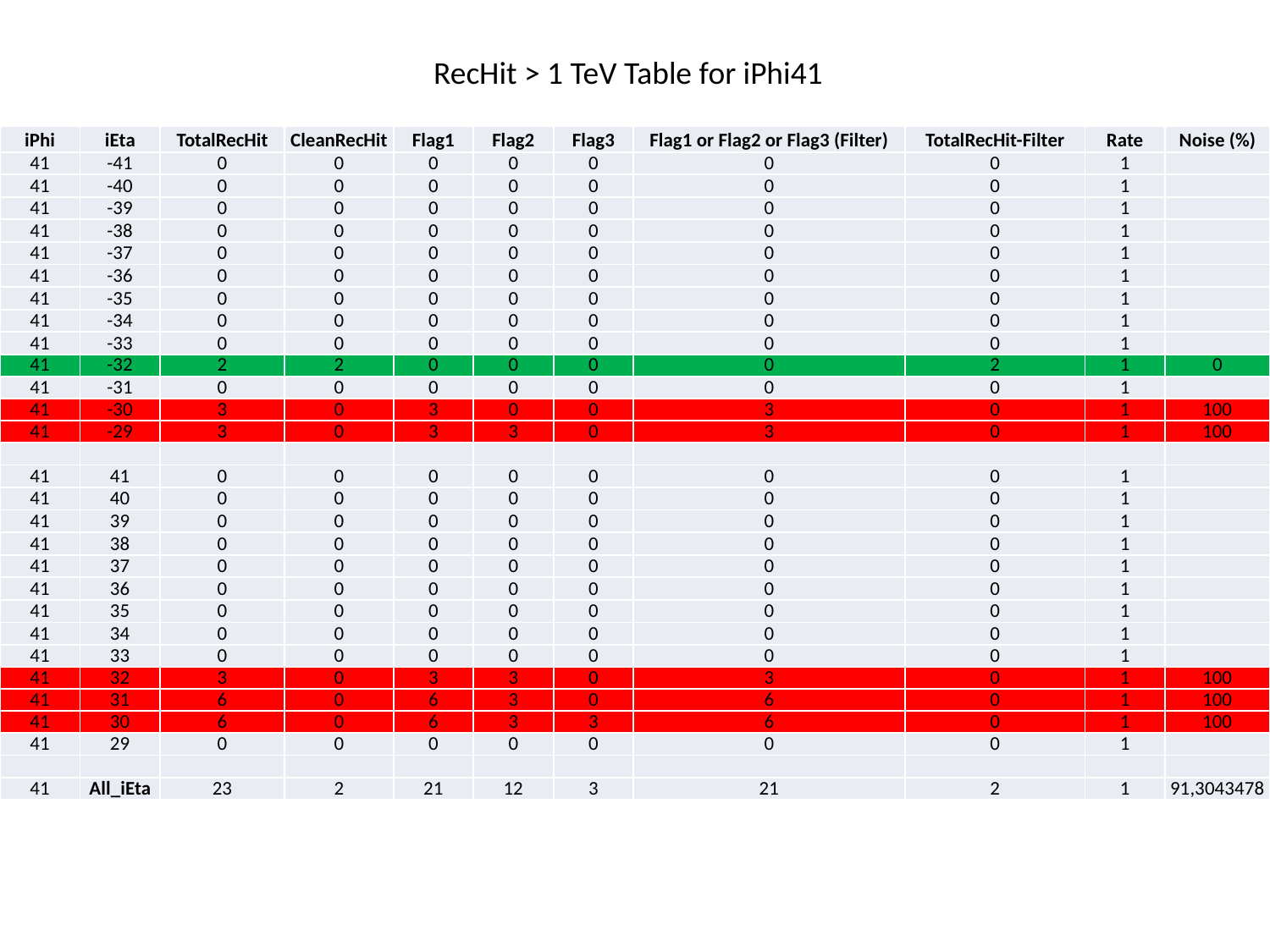

RecHit > 1 TeV Table for iPhi41
| iPhi | iEta | TotalRecHit | CleanRecHit | Flag1 | Flag2 | Flag3 | Flag1 or Flag2 or Flag3 (Filter) | TotalRecHit-Filter | Rate | Noise (%) |
| --- | --- | --- | --- | --- | --- | --- | --- | --- | --- | --- |
| 41 | -41 | 0 | 0 | 0 | 0 | 0 | 0 | 0 | 1 |  |
| 41 | -40 | 0 | 0 | 0 | 0 | 0 | 0 | 0 | 1 |  |
| 41 | -39 | 0 | 0 | 0 | 0 | 0 | 0 | 0 | 1 |  |
| 41 | -38 | 0 | 0 | 0 | 0 | 0 | 0 | 0 | 1 |  |
| 41 | -37 | 0 | 0 | 0 | 0 | 0 | 0 | 0 | 1 |  |
| 41 | -36 | 0 | 0 | 0 | 0 | 0 | 0 | 0 | 1 |  |
| 41 | -35 | 0 | 0 | 0 | 0 | 0 | 0 | 0 | 1 |  |
| 41 | -34 | 0 | 0 | 0 | 0 | 0 | 0 | 0 | 1 |  |
| 41 | -33 | 0 | 0 | 0 | 0 | 0 | 0 | 0 | 1 |  |
| 41 | -32 | 2 | 2 | 0 | 0 | 0 | 0 | 2 | 1 | 0 |
| 41 | -31 | 0 | 0 | 0 | 0 | 0 | 0 | 0 | 1 |  |
| 41 | -30 | 3 | 0 | 3 | 0 | 0 | 3 | 0 | 1 | 100 |
| 41 | -29 | 3 | 0 | 3 | 3 | 0 | 3 | 0 | 1 | 100 |
|  |  |  |  |  |  |  |  |  |  |  |
| 41 | 41 | 0 | 0 | 0 | 0 | 0 | 0 | 0 | 1 |  |
| 41 | 40 | 0 | 0 | 0 | 0 | 0 | 0 | 0 | 1 |  |
| 41 | 39 | 0 | 0 | 0 | 0 | 0 | 0 | 0 | 1 |  |
| 41 | 38 | 0 | 0 | 0 | 0 | 0 | 0 | 0 | 1 |  |
| 41 | 37 | 0 | 0 | 0 | 0 | 0 | 0 | 0 | 1 |  |
| 41 | 36 | 0 | 0 | 0 | 0 | 0 | 0 | 0 | 1 |  |
| 41 | 35 | 0 | 0 | 0 | 0 | 0 | 0 | 0 | 1 |  |
| 41 | 34 | 0 | 0 | 0 | 0 | 0 | 0 | 0 | 1 |  |
| 41 | 33 | 0 | 0 | 0 | 0 | 0 | 0 | 0 | 1 |  |
| 41 | 32 | 3 | 0 | 3 | 3 | 0 | 3 | 0 | 1 | 100 |
| 41 | 31 | 6 | 0 | 6 | 3 | 0 | 6 | 0 | 1 | 100 |
| 41 | 30 | 6 | 0 | 6 | 3 | 3 | 6 | 0 | 1 | 100 |
| 41 | 29 | 0 | 0 | 0 | 0 | 0 | 0 | 0 | 1 |  |
|  |  |  |  |  |  |  |  |  |  |  |
| 41 | All\_iEta | 23 | 2 | 21 | 12 | 3 | 21 | 2 | 1 | 91,3043478 |